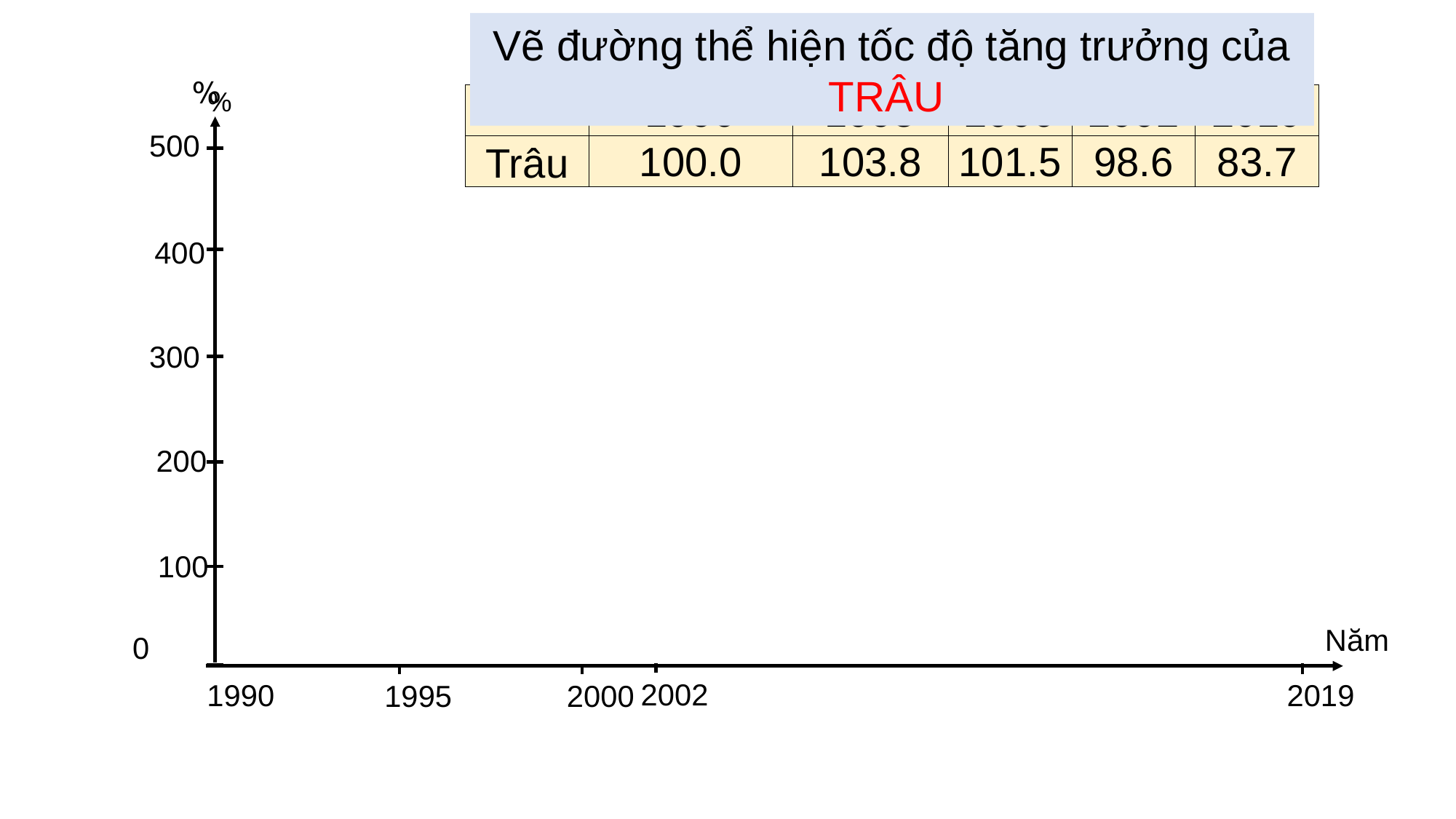

Vẽ đường thể hiện tốc độ tăng trưởng của TRÂU
%
%
| Năm | 1990 | 1995 | 2000 | 2002 | 2019 |
| --- | --- | --- | --- | --- | --- |
| Trâu | 100.0 | 103.8 | 101.5 | 98.6 | 83.7 |
500
400
300
200
100
0
Năm
2002
1995
2000
1990
2019